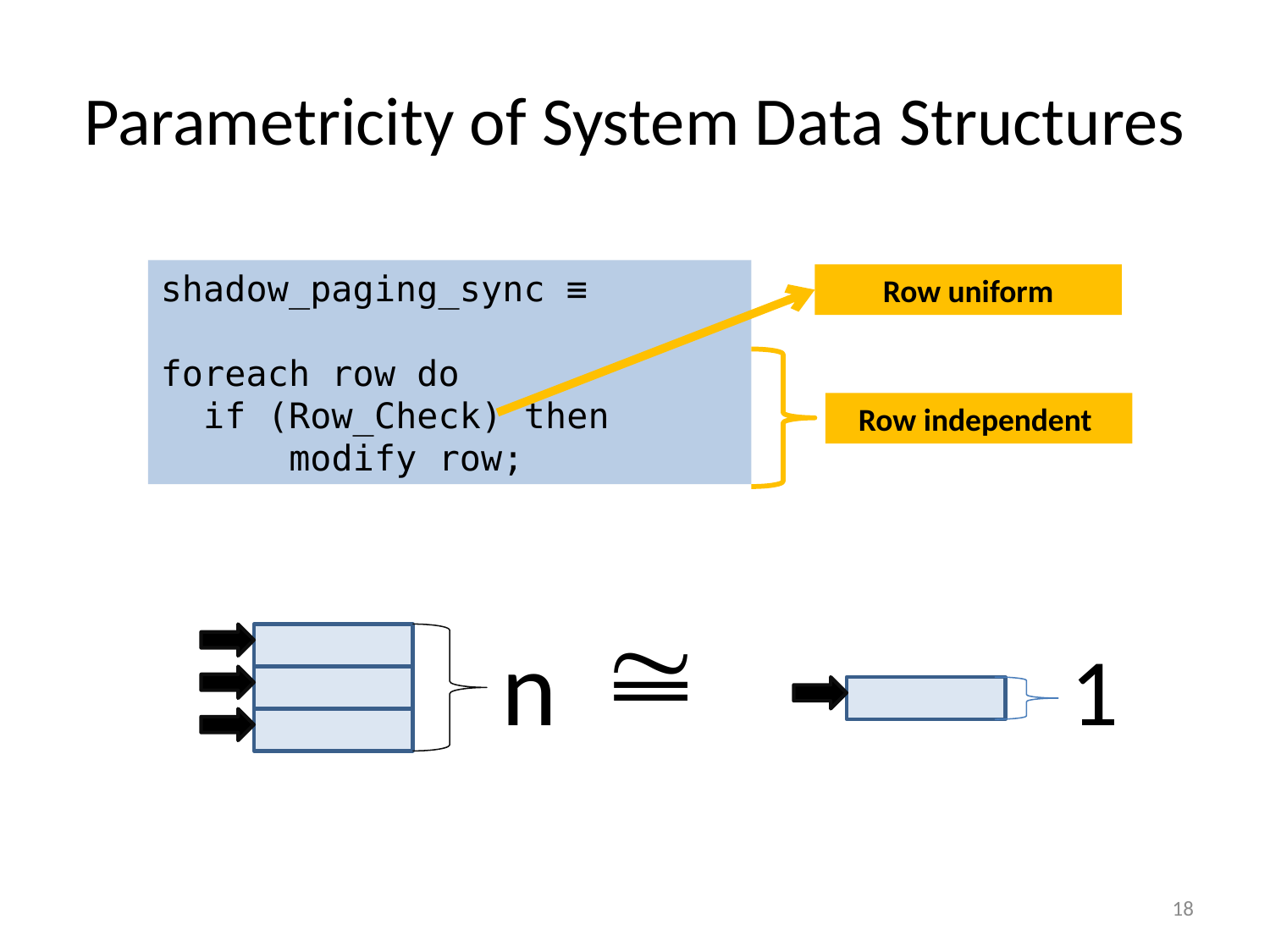

# Parametricity of System Data Structures
shadow_paging_sync ≡

foreach row do
  if (Row_Check) then
      modify row;
Row uniform

Row independent
≅
n

1

18